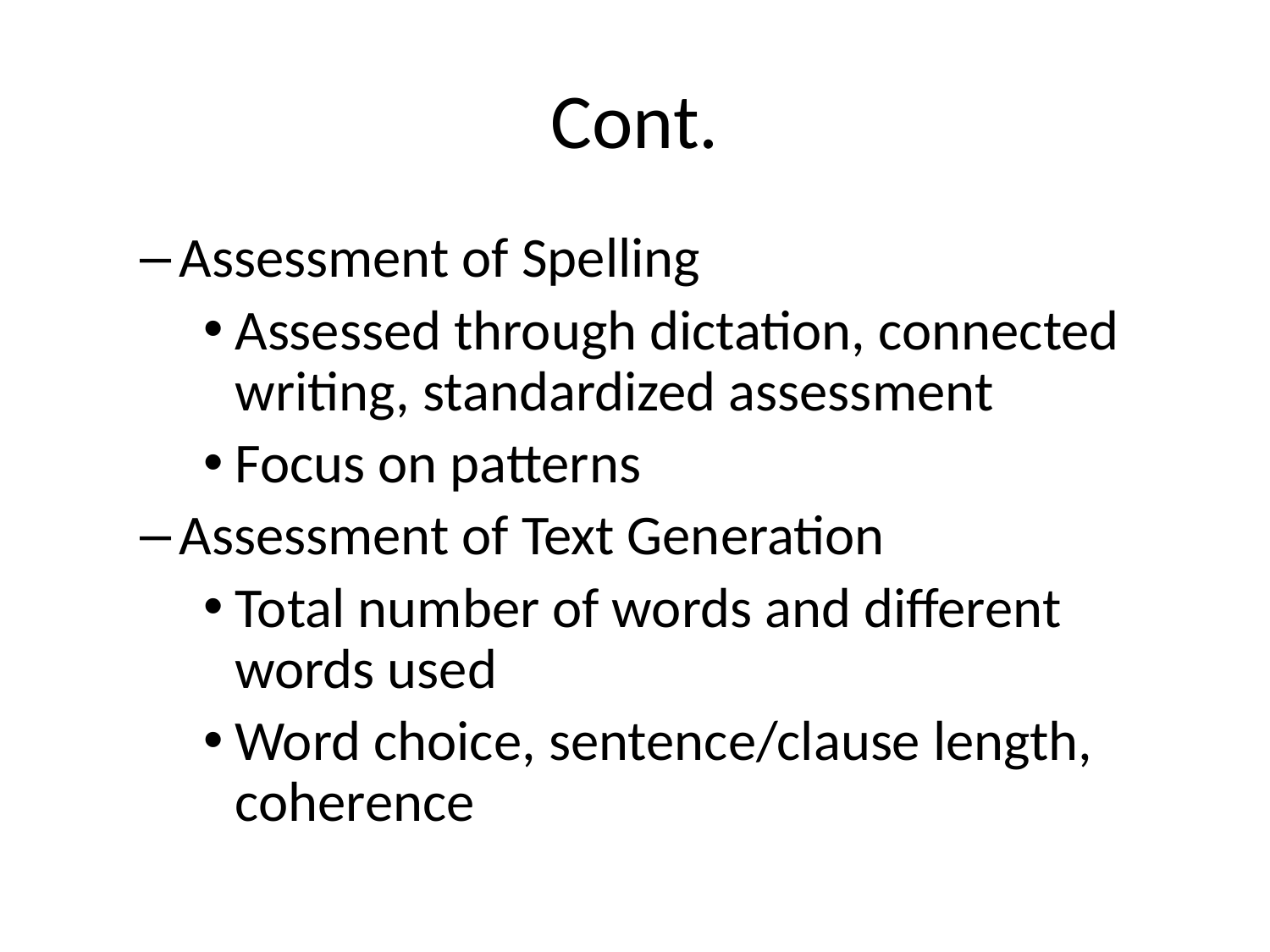

# Cont.
Assessment of Spelling
Assessed through dictation, connected writing, standardized assessment
Focus on patterns
Assessment of Text Generation
Total number of words and different words used
Word choice, sentence/clause length, coherence